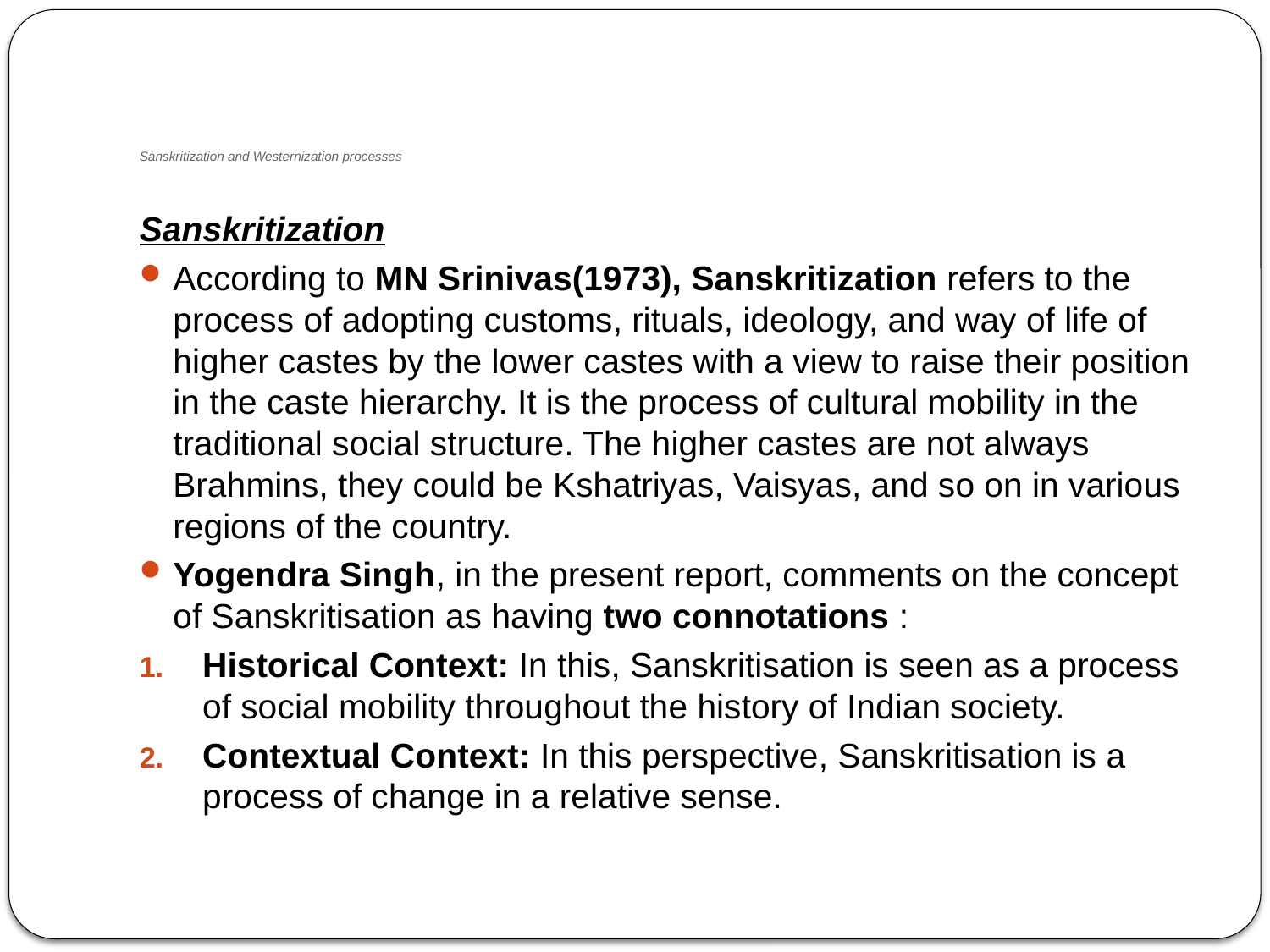

# Sanskritization and Westernization processes
Sanskritization
According to MN Srinivas(1973), Sanskritization refers to the process of adopting customs, rituals, ideology, and way of life of higher castes by the lower castes with a view to raise their position in the caste hierarchy. It is the process of cultural mobility in the traditional social structure. The higher castes are not always Brahmins, they could be Kshatriyas, Vaisyas, and so on in various regions of the country.
Yogendra Singh, in the present report, comments on the concept of Sanskritisation as having two connotations :
Historical Context: In this, Sanskritisation is seen as a process of social mobility throughout the history of Indian society.
Contextual Context: In this perspective, Sanskritisation is a process of change in a relative sense.